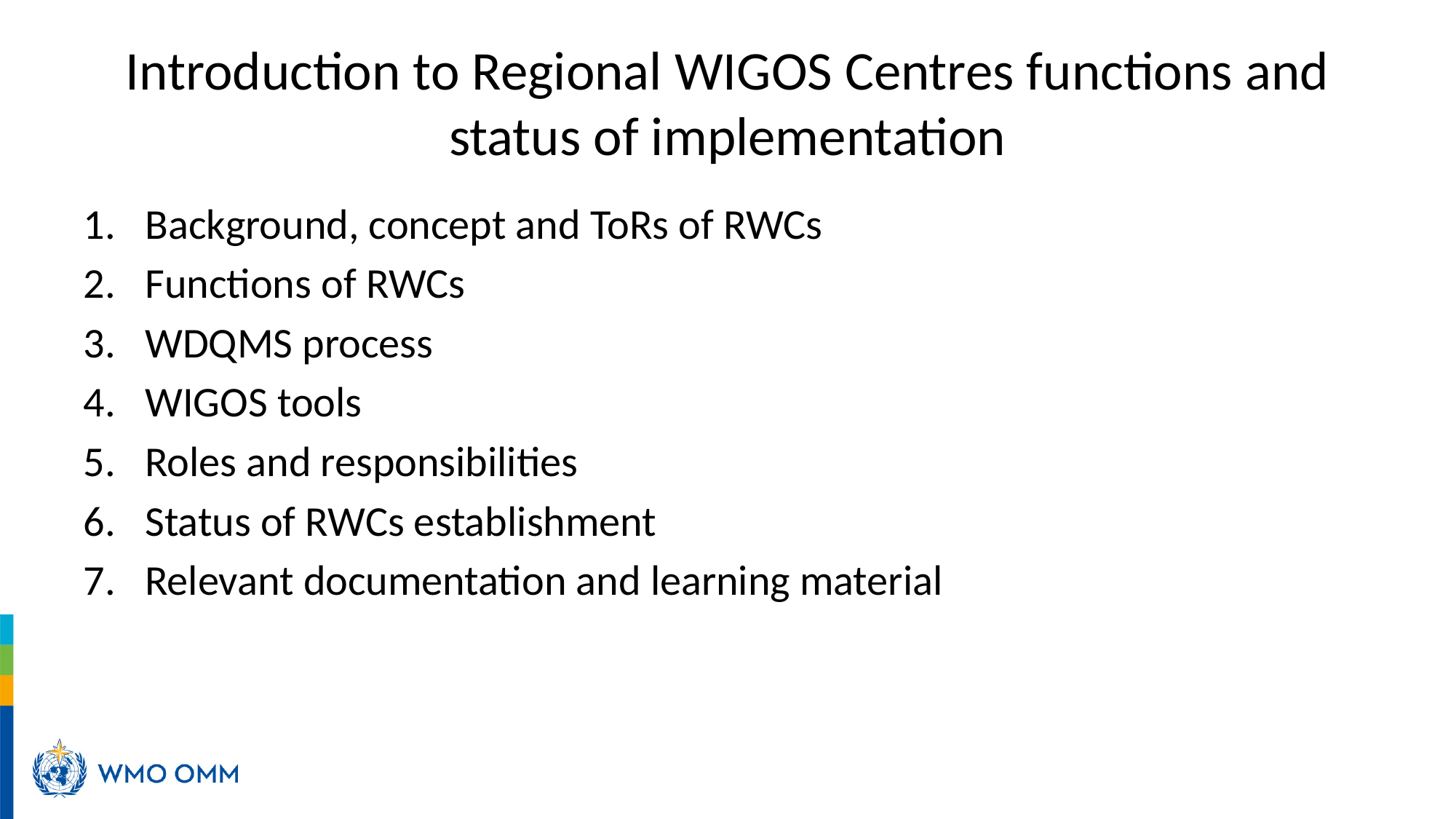

# Introduction to Regional WIGOS Centres functions and status of implementation
Background, concept and ToRs of RWCs
Functions of RWCs
WDQMS process
WIGOS tools
Roles and responsibilities
Status of RWCs establishment
Relevant documentation and learning material